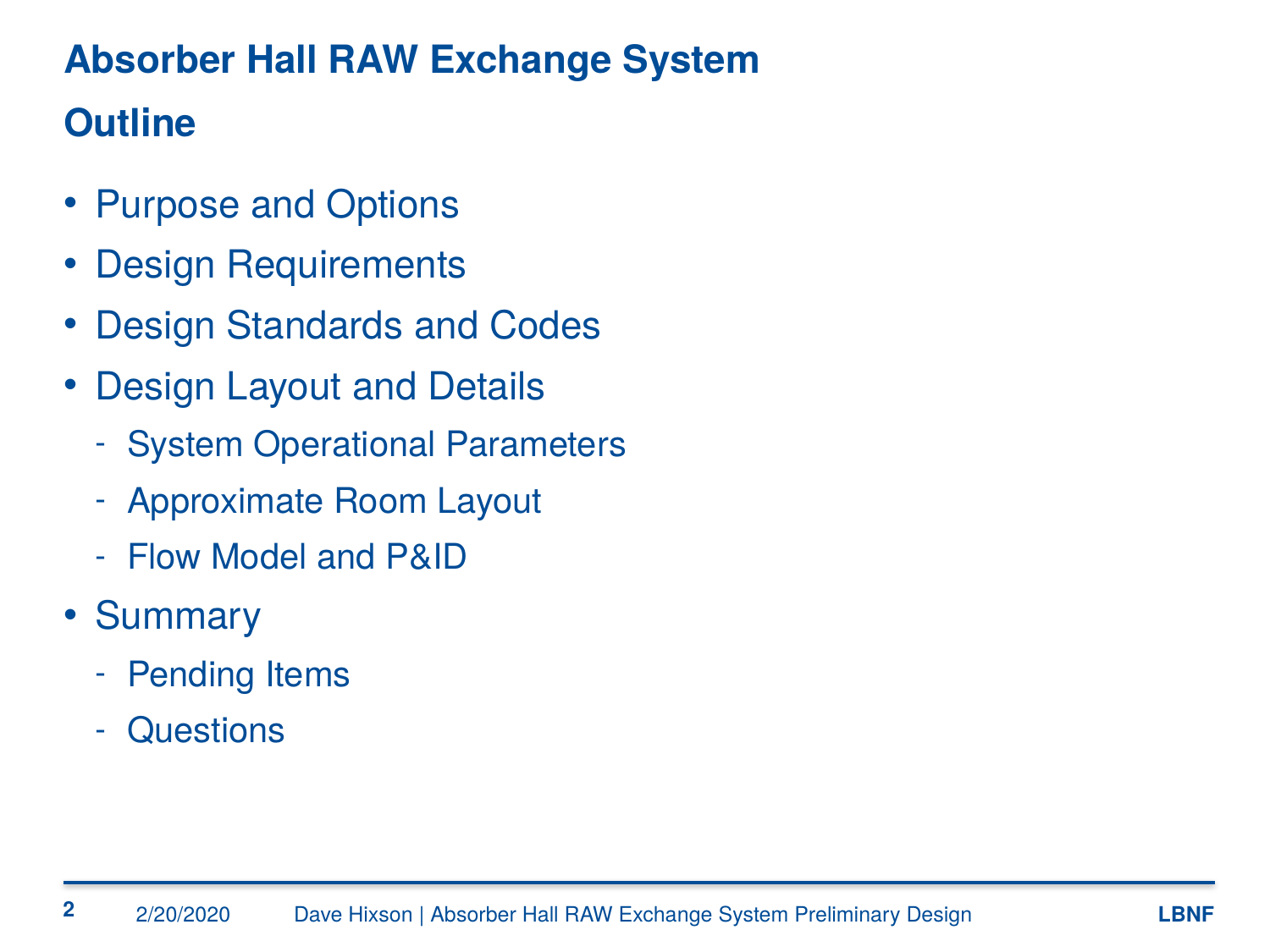

# Absorber Hall RAW Exchange System Outline
Purpose and Options
Design Requirements
Design Standards and Codes
Design Layout and Details
System Operational Parameters
Approximate Room Layout
Flow Model and P&ID
Summary
Pending Items
Questions

2
2/20/2020
Dave Hixson | Absorber Hall RAW Exchange System Preliminary Design